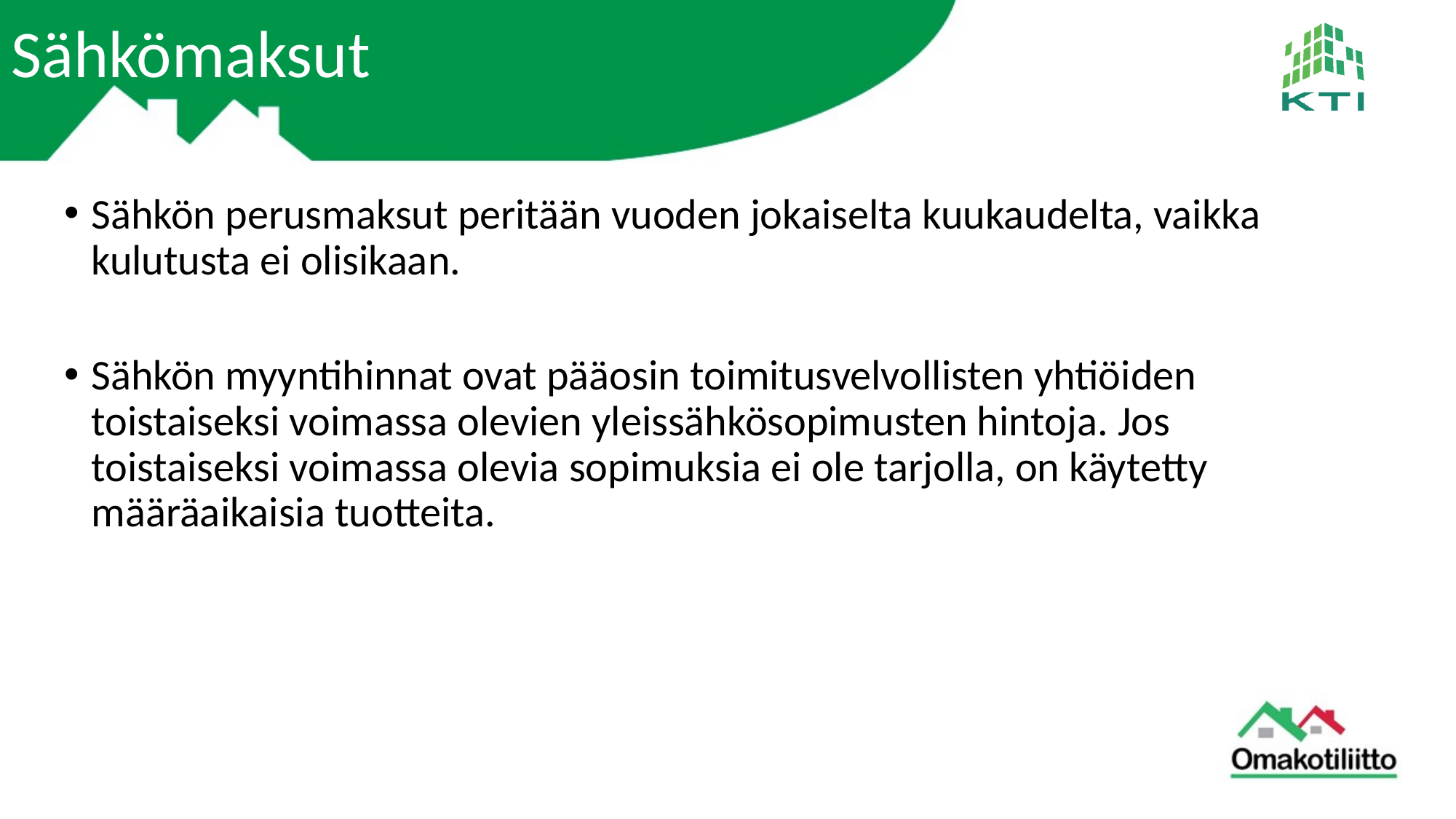

# Sähkömaksut
Sähkön perusmaksut peritään vuoden jokaiselta kuukaudelta, vaikka kulutusta ei olisikaan.

Sähkön myyntihinnat ovat pääosin toimitusvelvollisten yhtiöiden toistaiseksi voimassa olevien yleissähkösopimusten hintoja. Jos toistaiseksi voimassa olevia sopimuksia ei ole tarjolla, on käytetty määräaikaisia tuotteita.